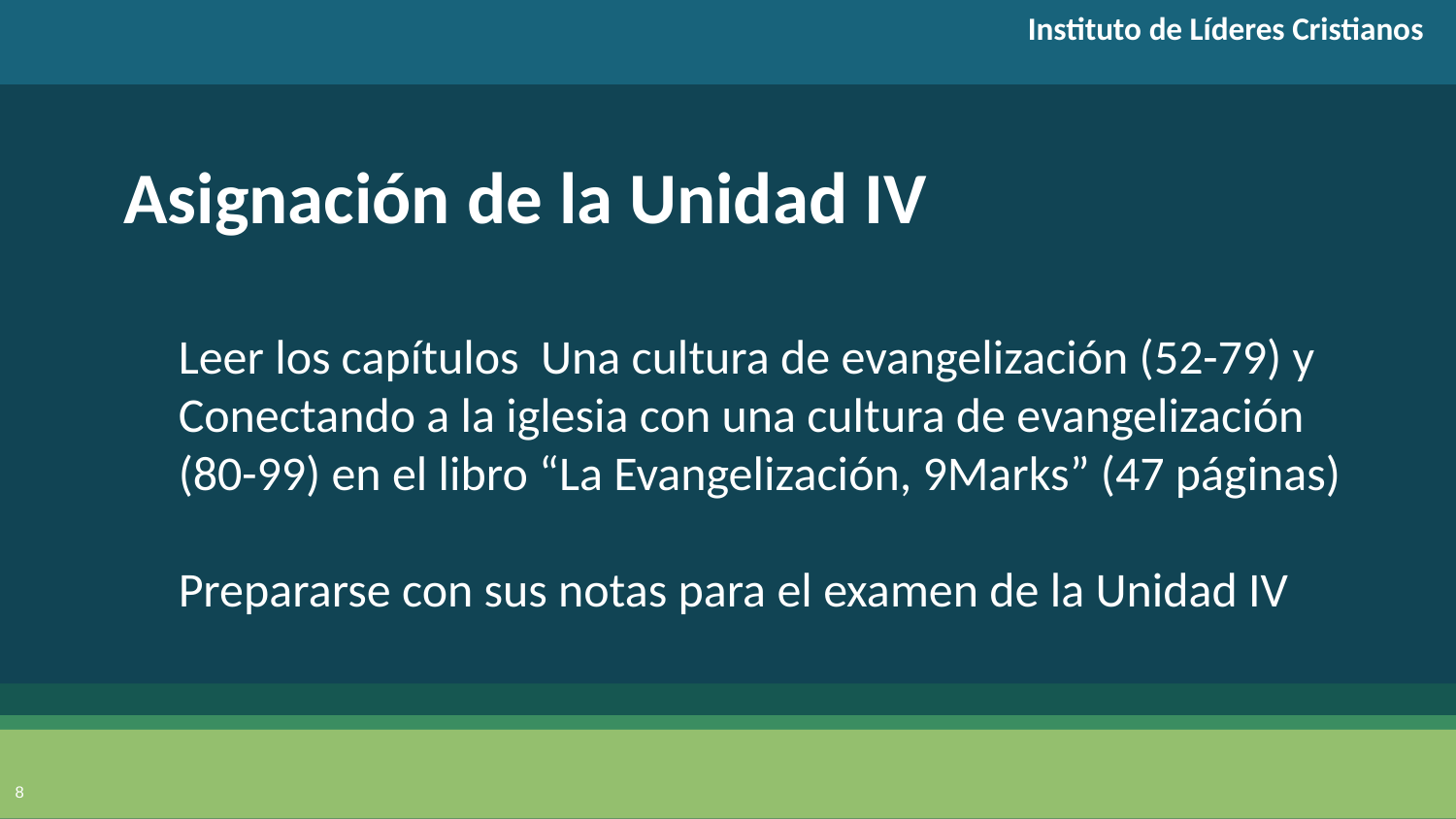

Instituto de Líderes Cristianos

Asignación de la Unidad IV

Leer los capítulos  Una cultura de evangelización (52-79) y Conectando a la iglesia con una cultura de evangelización (80-99) en el libro “La Evangelización, 9Marks” (47 páginas)

Prepararse con sus notas para el examen de la Unidad IV
8